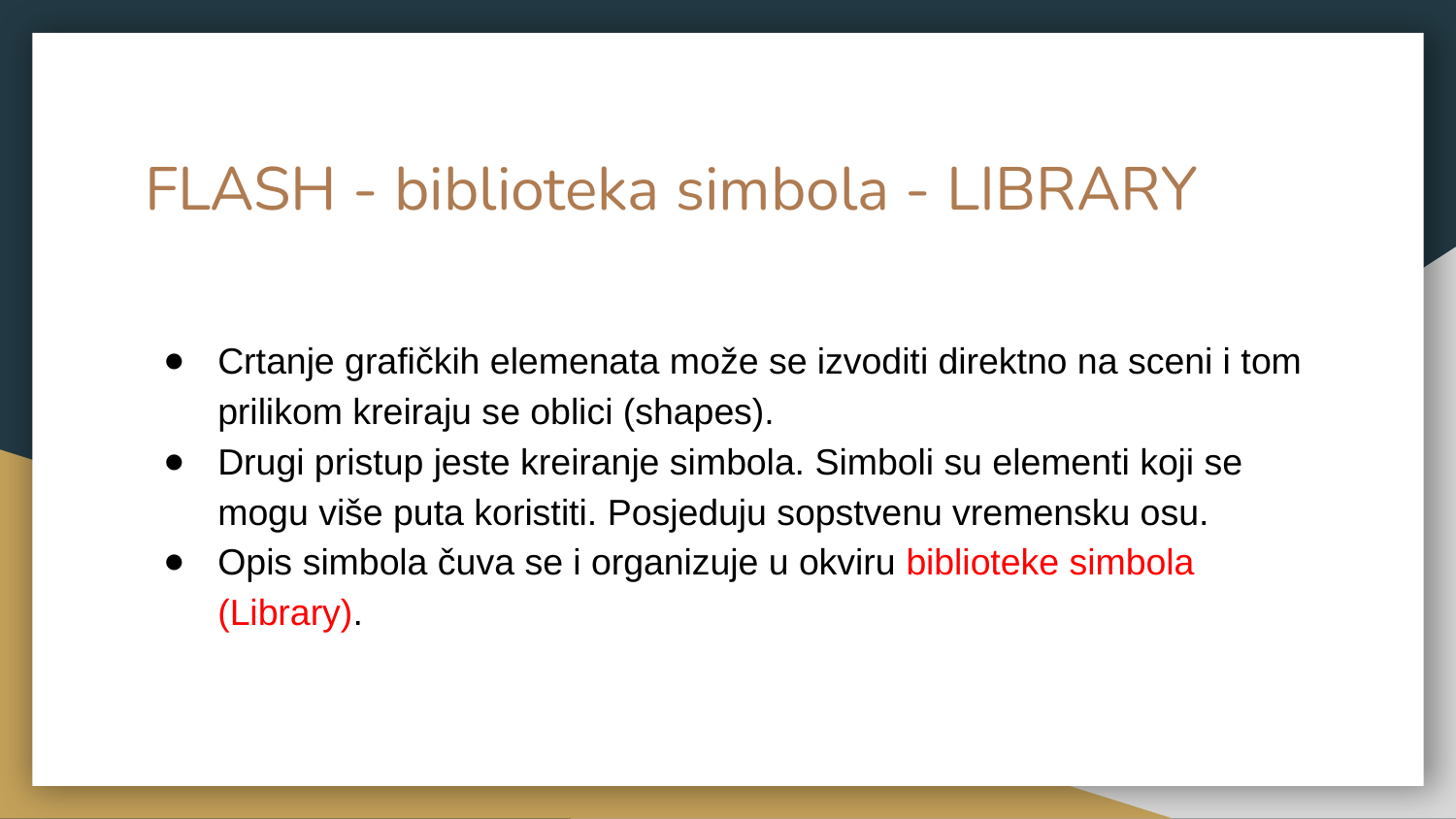

# FLASH - biblioteka simbola - LIBRARY
Crtanje grafičkih elemenata može se izvoditi direktno na sceni i tom prilikom kreiraju se oblici (shapes).
Drugi pristup jeste kreiranje simbola. Simboli su elementi koji se mogu više puta koristiti. Posjeduju sopstvenu vremensku osu.
Opis simbola čuva se i organizuje u okviru biblioteke simbola (Library).